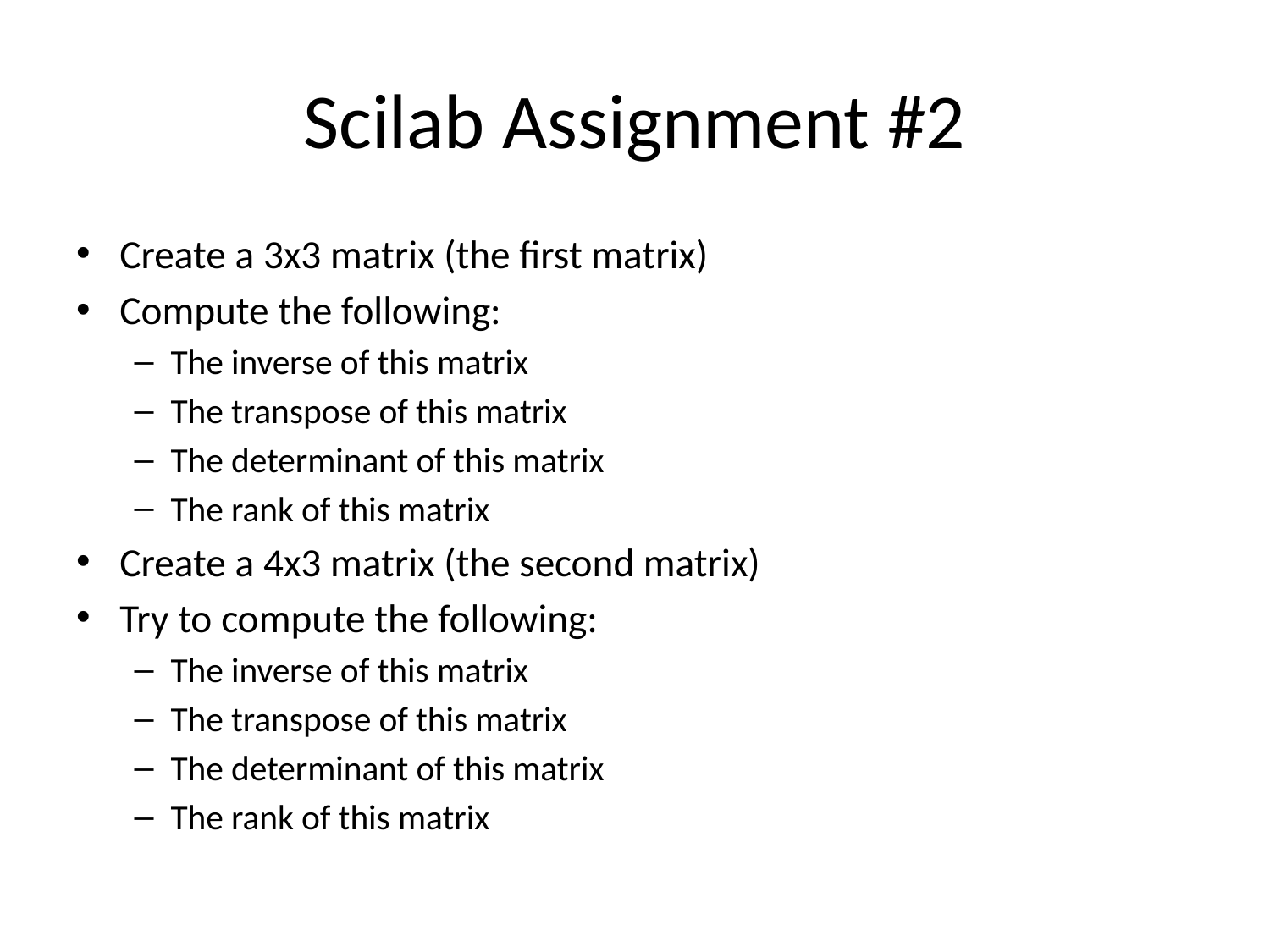

# Scilab Assignment #2
Create a 3x3 matrix (the first matrix)
Compute the following:
The inverse of this matrix
The transpose of this matrix
The determinant of this matrix
The rank of this matrix
Create a 4x3 matrix (the second matrix)
Try to compute the following:
The inverse of this matrix
The transpose of this matrix
The determinant of this matrix
The rank of this matrix